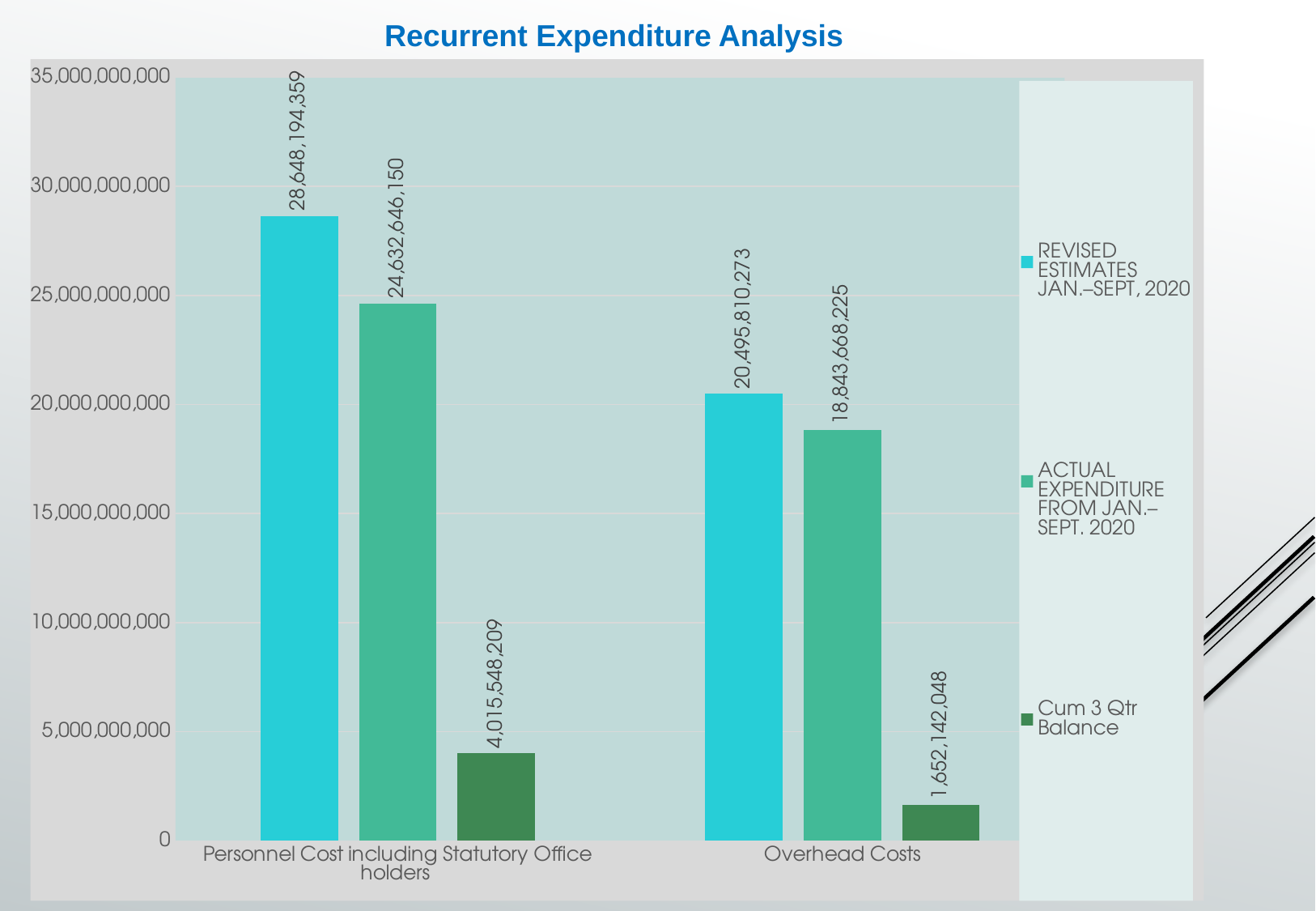

Recurrent Expenditure Analysis

### Chart

| Category | REVISED ESTIMATES JAN.–SEPT, 2020 | ACTUAL EXPENDITURE  FROM JAN.–SEPT. 2020 | Cum 3 Qtr Balance |
|---|---|---|---|
| Personnel Cost including Statutory Office holders  | 28648194359.25 | 24632646150.0 | 4015548209.25 |
| Overhead Costs | 20495810272.5 | 18843668225.0 | 1652142047.5 |